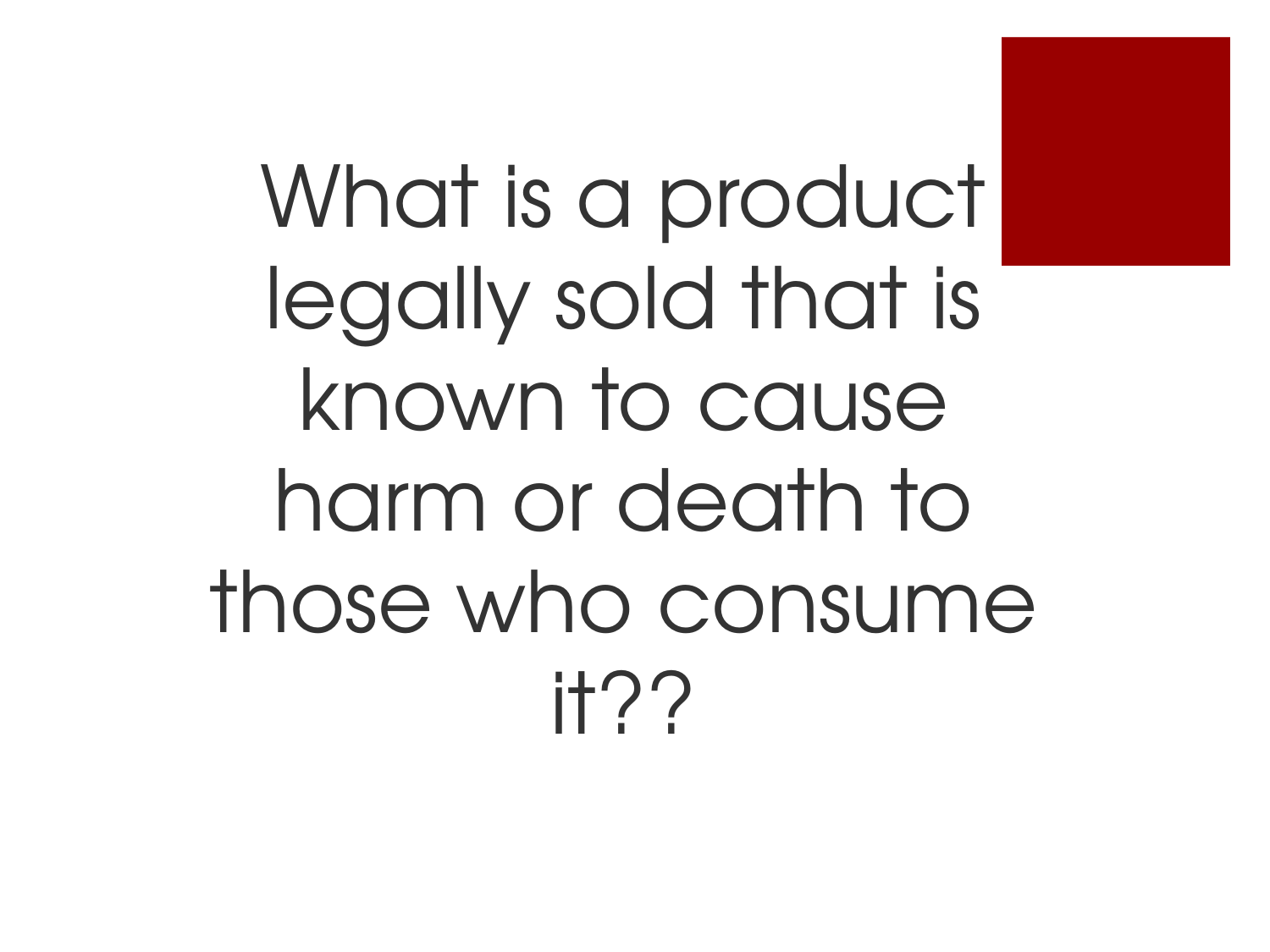

What is a product legally sold that is known to cause harm or death to those who consume it??